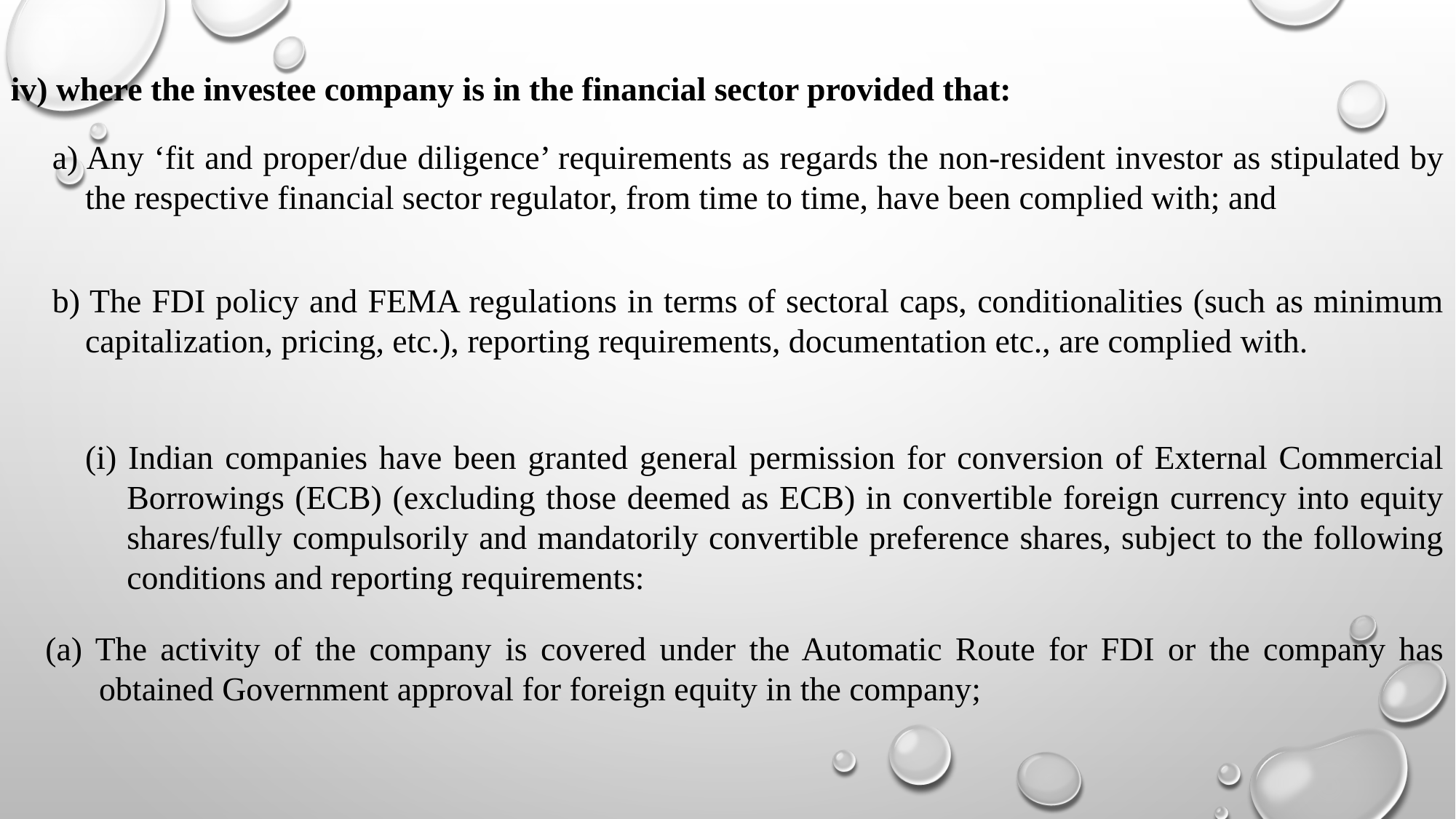

iv) where the investee company is in the financial sector provided that:
a) Any ‘fit and proper/due diligence’ requirements as regards the non-resident investor as stipulated by the respective financial sector regulator, from time to time, have been complied with; and
b) The FDI policy and FEMA regulations in terms of sectoral caps, conditionalities (such as minimum capitalization, pricing, etc.), reporting requirements, documentation etc., are complied with.
(i) Indian companies have been granted general permission for conversion of External Commercial Borrowings (ECB) (excluding those deemed as ECB) in convertible foreign currency into equity shares/fully compulsorily and mandatorily convertible preference shares, subject to the following conditions and reporting requirements:
(a) The activity of the company is covered under the Automatic Route for FDI or the company has obtained Government approval for foreign equity in the company;